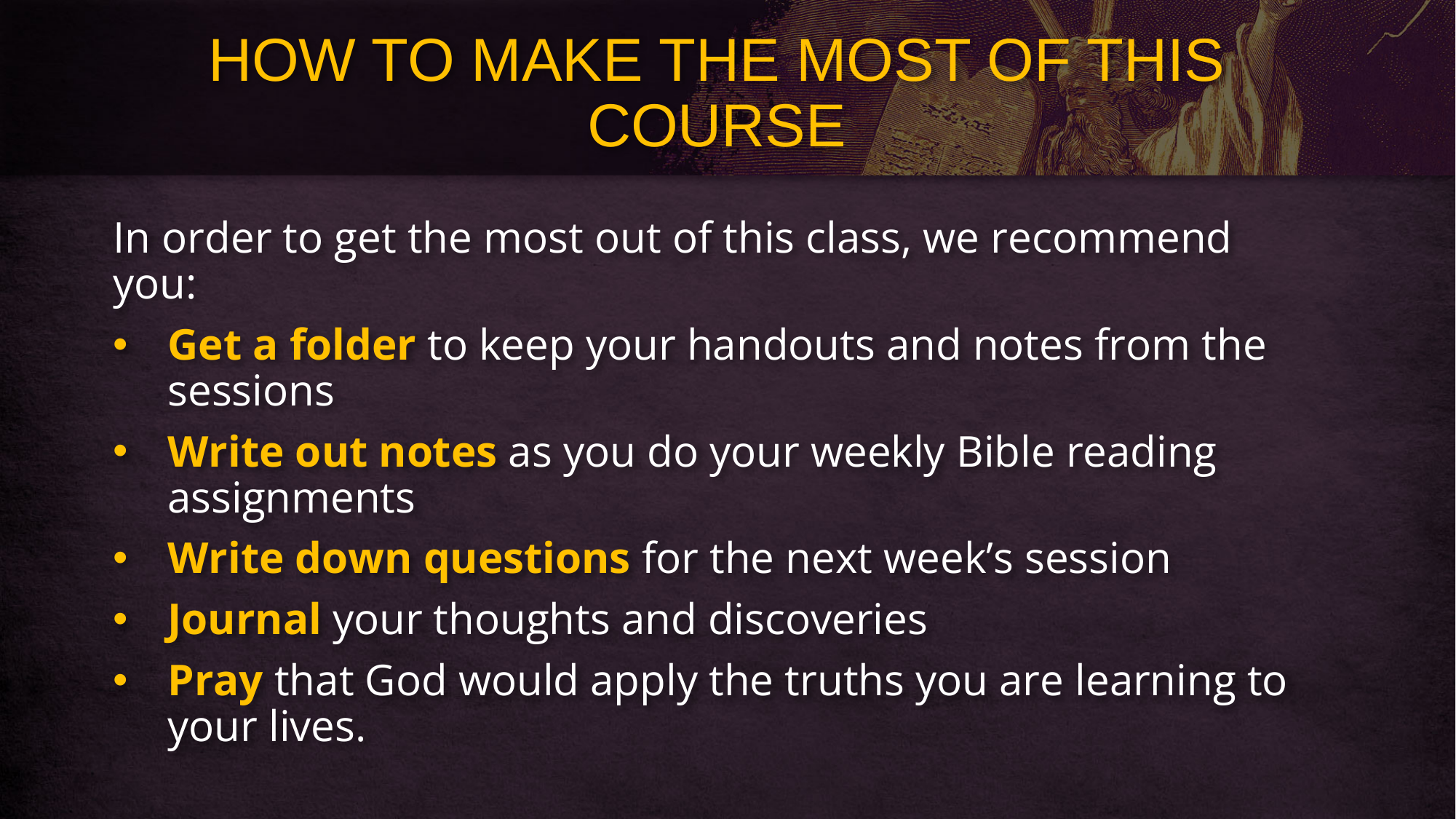

# HOW TO MAKE THE MOST OF THIS COURSE
In order to get the most out of this class, we recommend you:
Get a folder to keep your handouts and notes from the sessions
Write out notes as you do your weekly Bible reading assignments
Write down questions for the next week’s session
Journal your thoughts and discoveries
Pray that God would apply the truths you are learning to your lives.